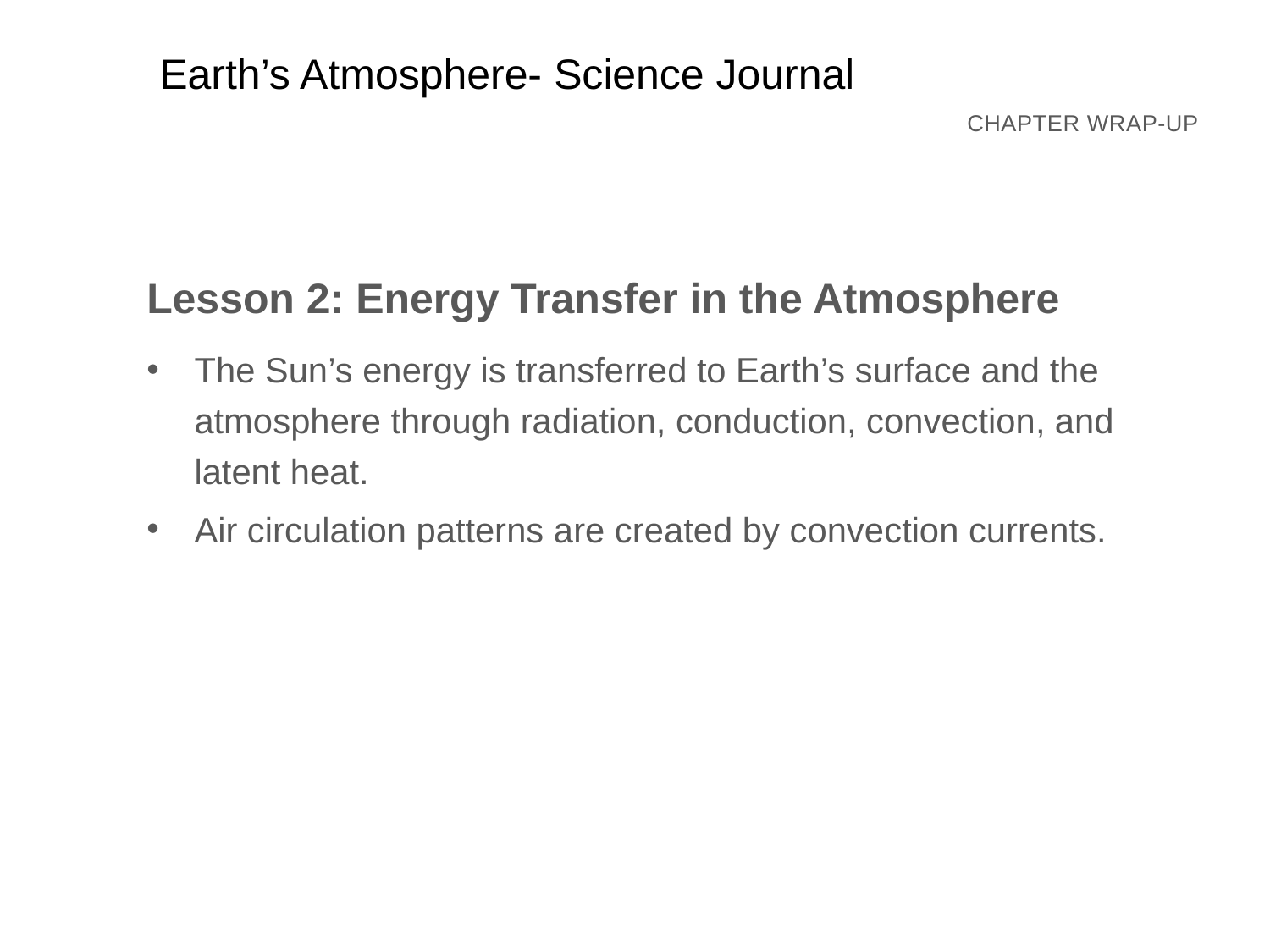

Earth’s Atmosphere- Science Journal

Lesson 2: Energy Transfer in the Atmosphere
The Sun’s energy is transferred to Earth’s surface and the atmosphere through radiation, conduction, convection, and latent heat.
Air circulation patterns are created by convection currents.